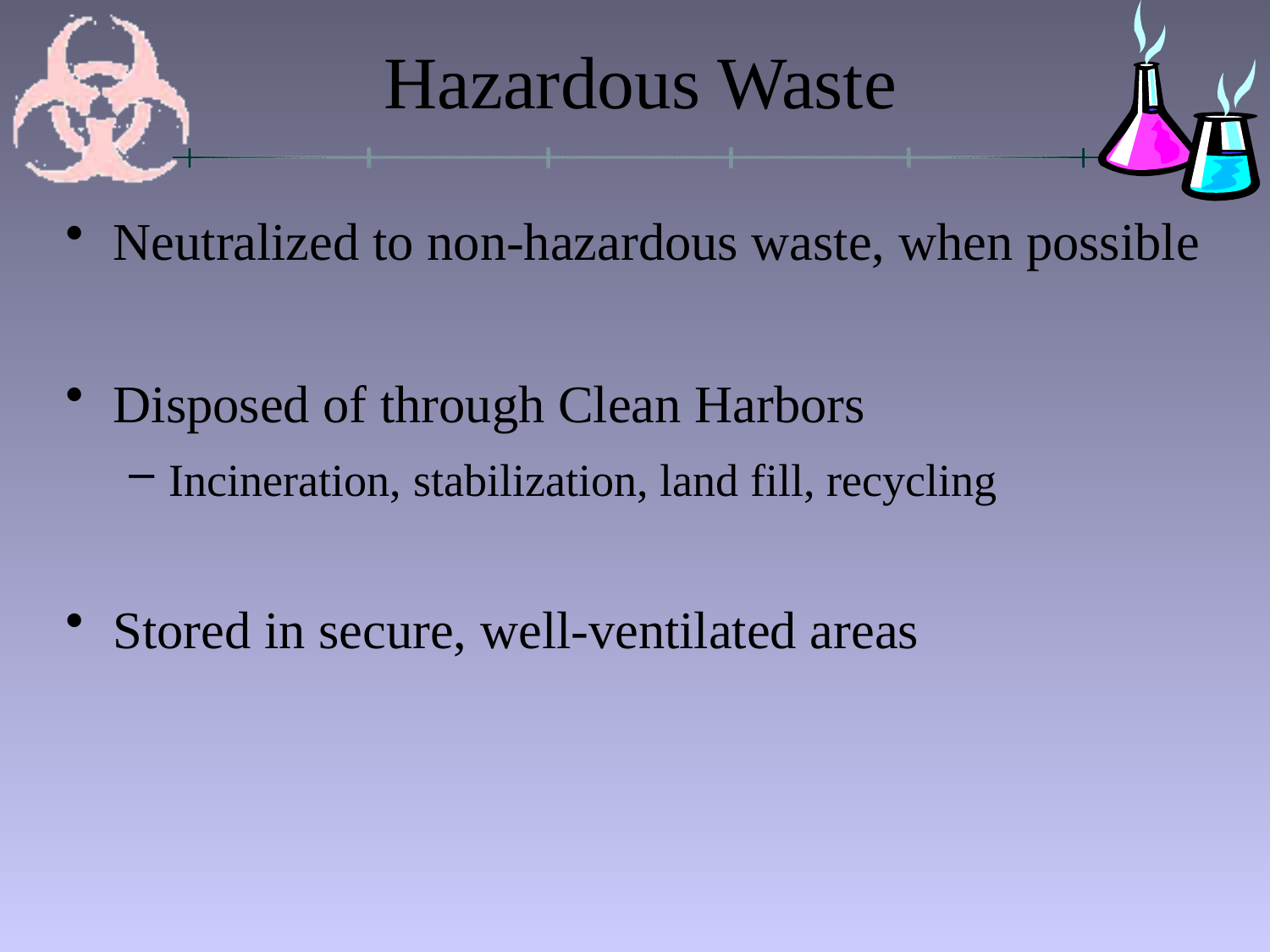

# Hazardous Waste
Neutralized to non-hazardous waste, when possible

Disposed of through Clean Harbors
Incineration, stabilization, land fill, recycling

Stored in secure, well-ventilated areas